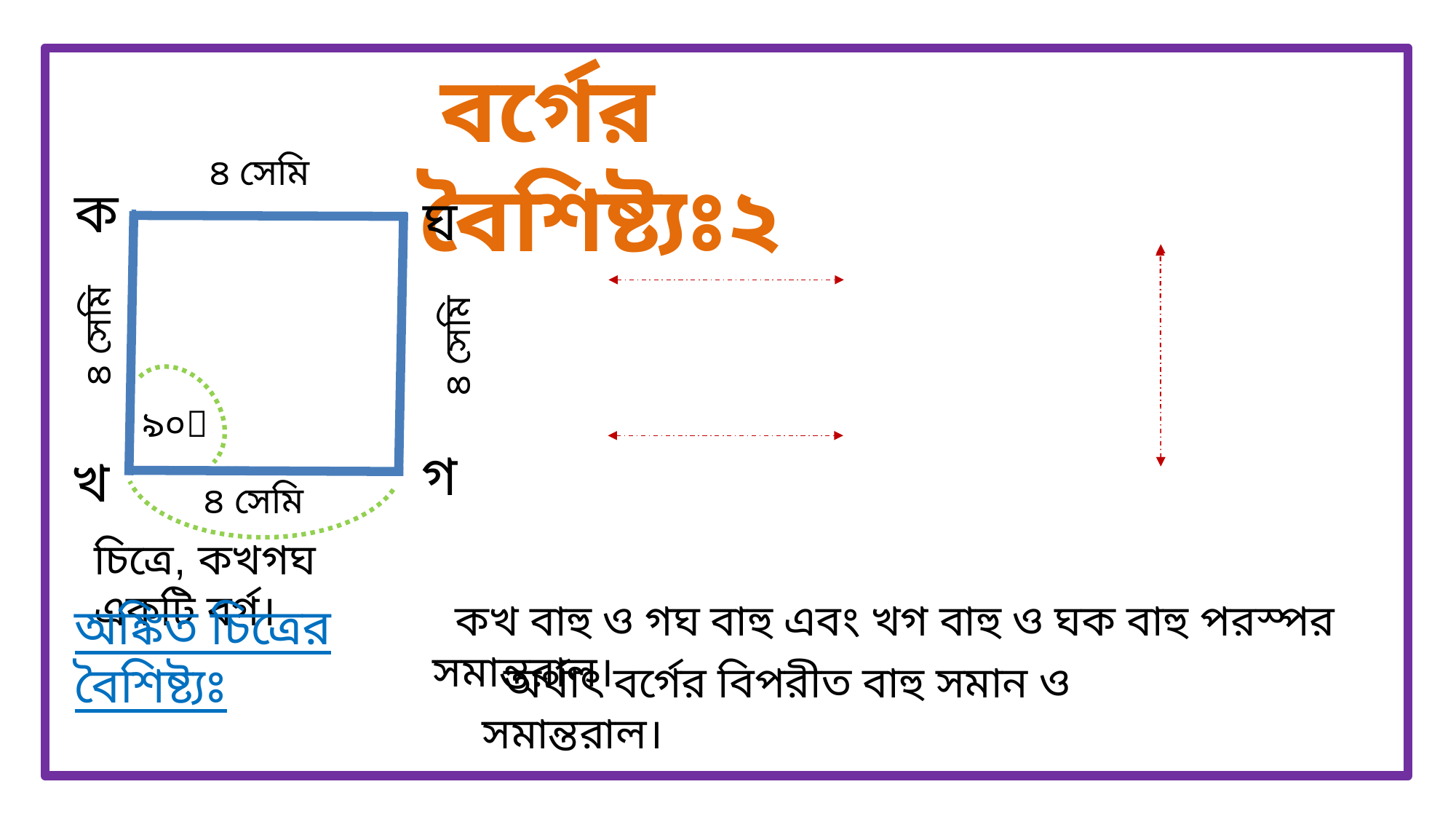

বর্গের বৈশিষ্ট্যঃ২

৪ সেমি
ক
ঘ
৪ সেমি
৪ সেমি

৯০°
গ
খ
৪ সেমি
চিত্রে, কখগঘ একটি বর্গ।
  কখ বাহু ও গঘ বাহু এবং খগ বাহু ও ঘক বাহু পরস্পর সমান্তরাল।
অঙ্কিত চিত্রের বৈশিষ্ট্যঃ
  অর্থাৎ বর্গের বিপরীত বাহু সমান ও সমান্তরাল।